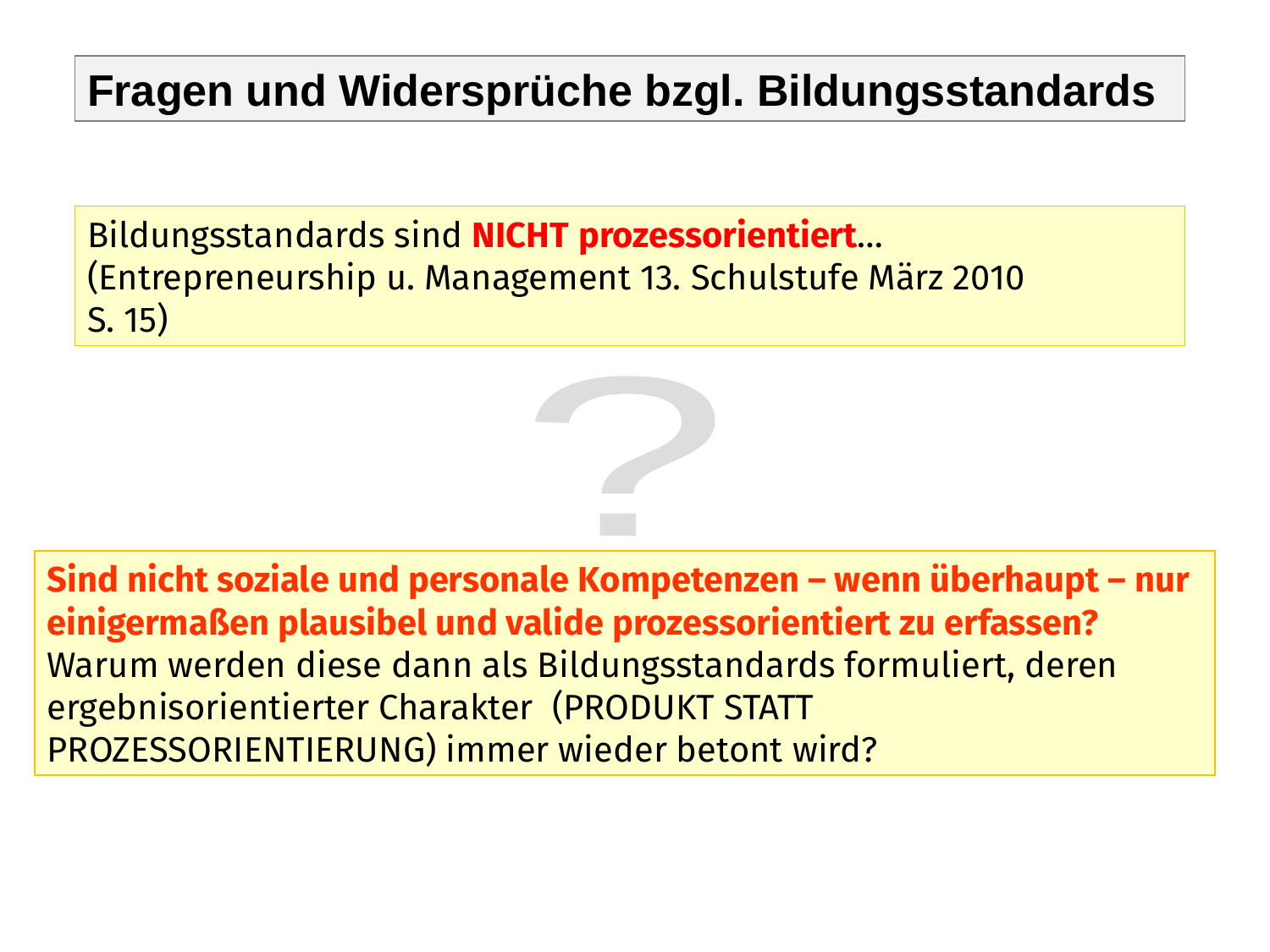

Fragen und Widersprüche bzgl. Bildungsstandards
Bildungsstandards sind NICHT prozessorientiert…
(Entrepreneurship u. Management 13. Schulstufe März 2010
S. 15)
?
Sind nicht soziale und personale Kompetenzen – wenn überhaupt – nur einigermaßen plausibel und valide prozessorientiert zu erfassen? Warum werden diese dann als Bildungsstandards formuliert, deren ergebnisorientierter Charakter  (PRODUKT STATT PROZESSORIENTIERUNG) immer wieder betont wird?